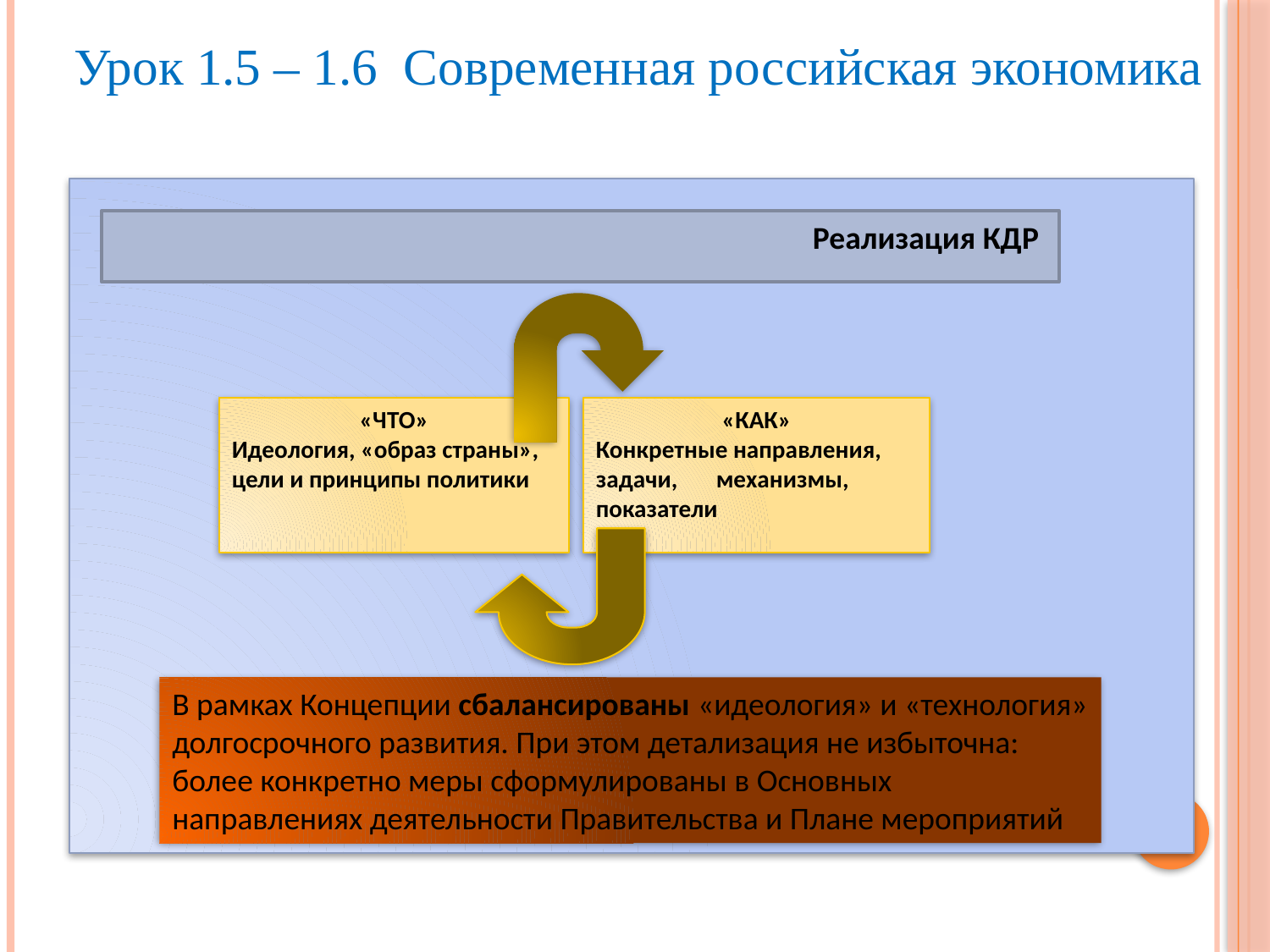

Урок 1.5 – 1.6  Современная российская экономика

Реализация КДР

«ЧТО»
Идеология, «образ страны», цели и принципы политики

«КАК»
Конкретные направления, задачи,       механизмы, показатели

В рамках Концепции сбалансированы «идеология» и «технология» долгосрочного развития. При этом детализация не избыточна: более конкретно меры сформулированы в Основных направлениях деятельности Правительства и Плане мероприятий